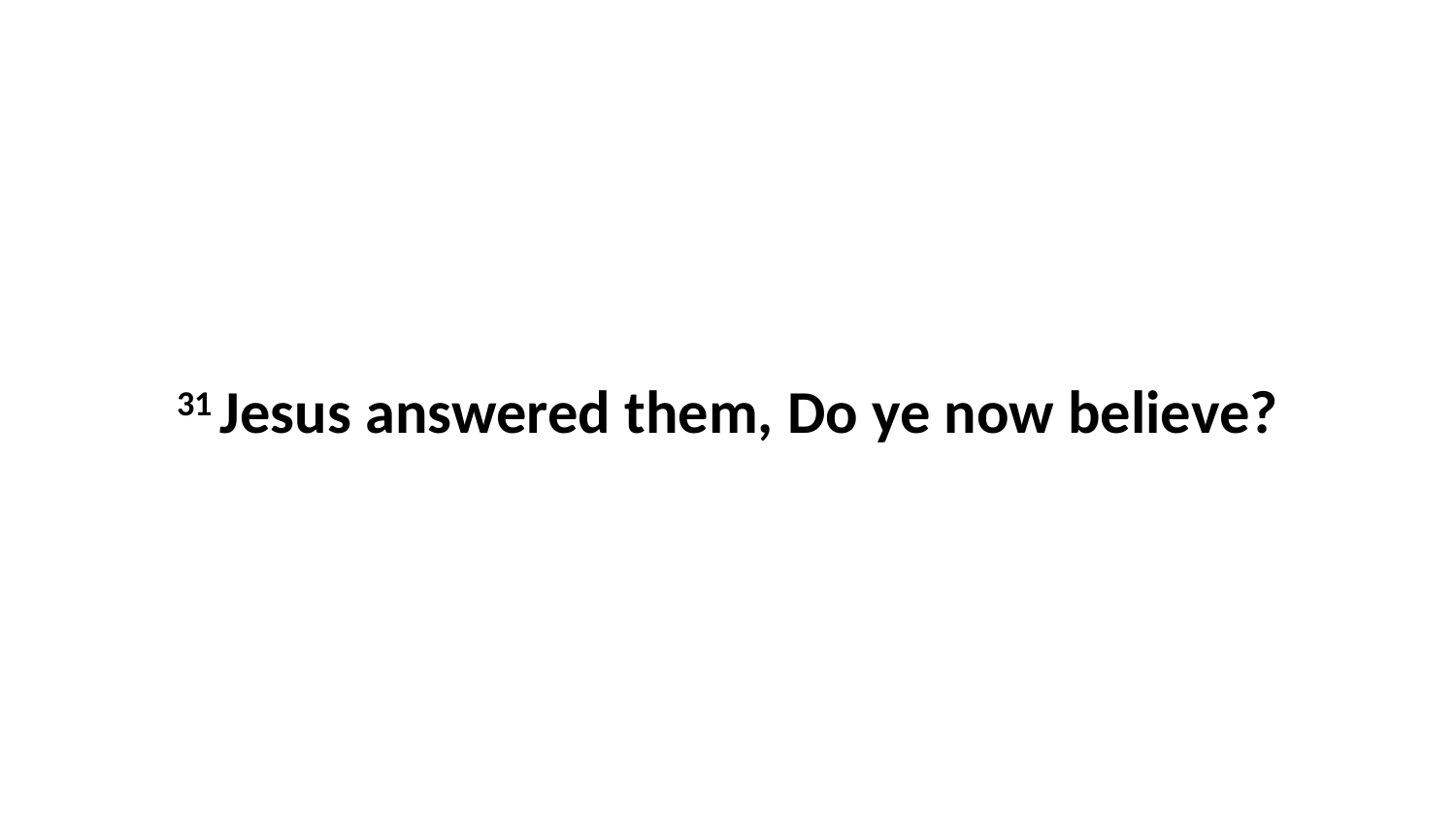

31 Jesus answered them, Do ye now believe?